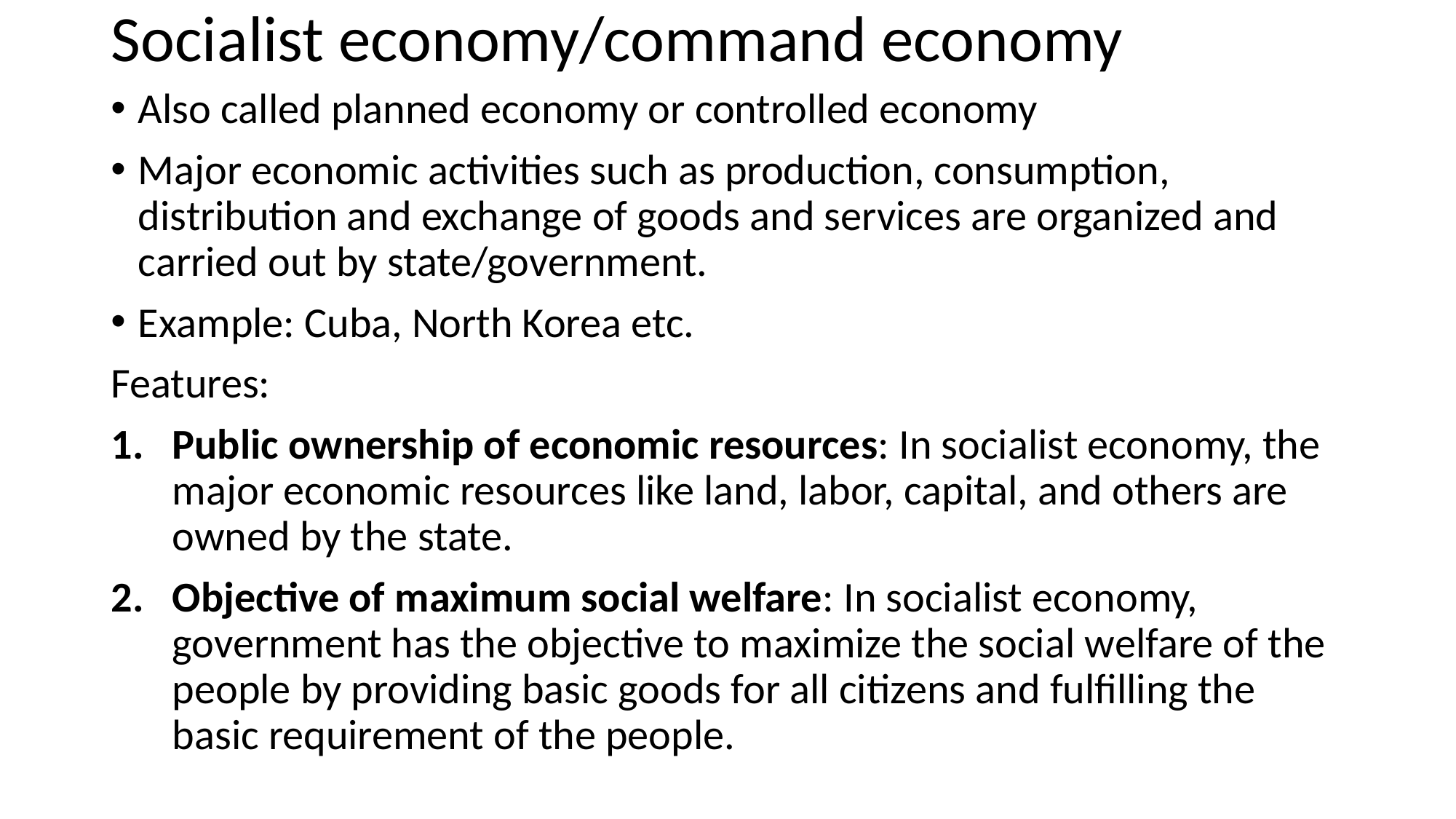

# Socialist economy/command economy
Also called planned economy or controlled economy
Major economic activities such as production, consumption, distribution and exchange of goods and services are organized and carried out by state/government.
Example: Cuba, North Korea etc.
Features:
Public ownership of economic resources: In socialist economy, the major economic resources like land, labor, capital, and others are owned by the state.
Objective of maximum social welfare: In socialist economy, government has the objective to maximize the social welfare of the people by providing basic goods for all citizens and fulfilling the basic requirement of the people.